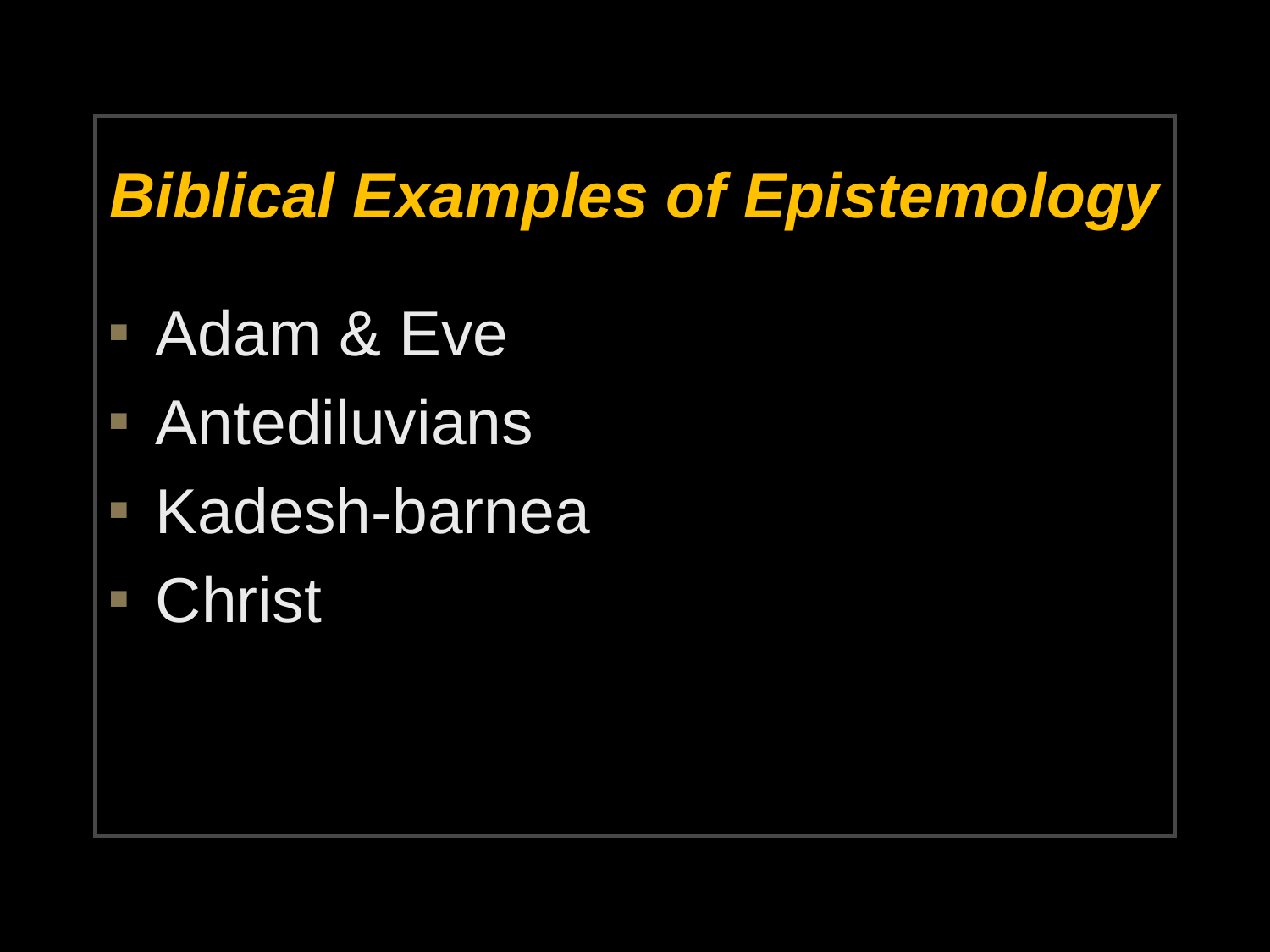

# Biblical Examples of Epistemology
Adam & Eve
Antediluvians
Kadesh-barnea
Christ